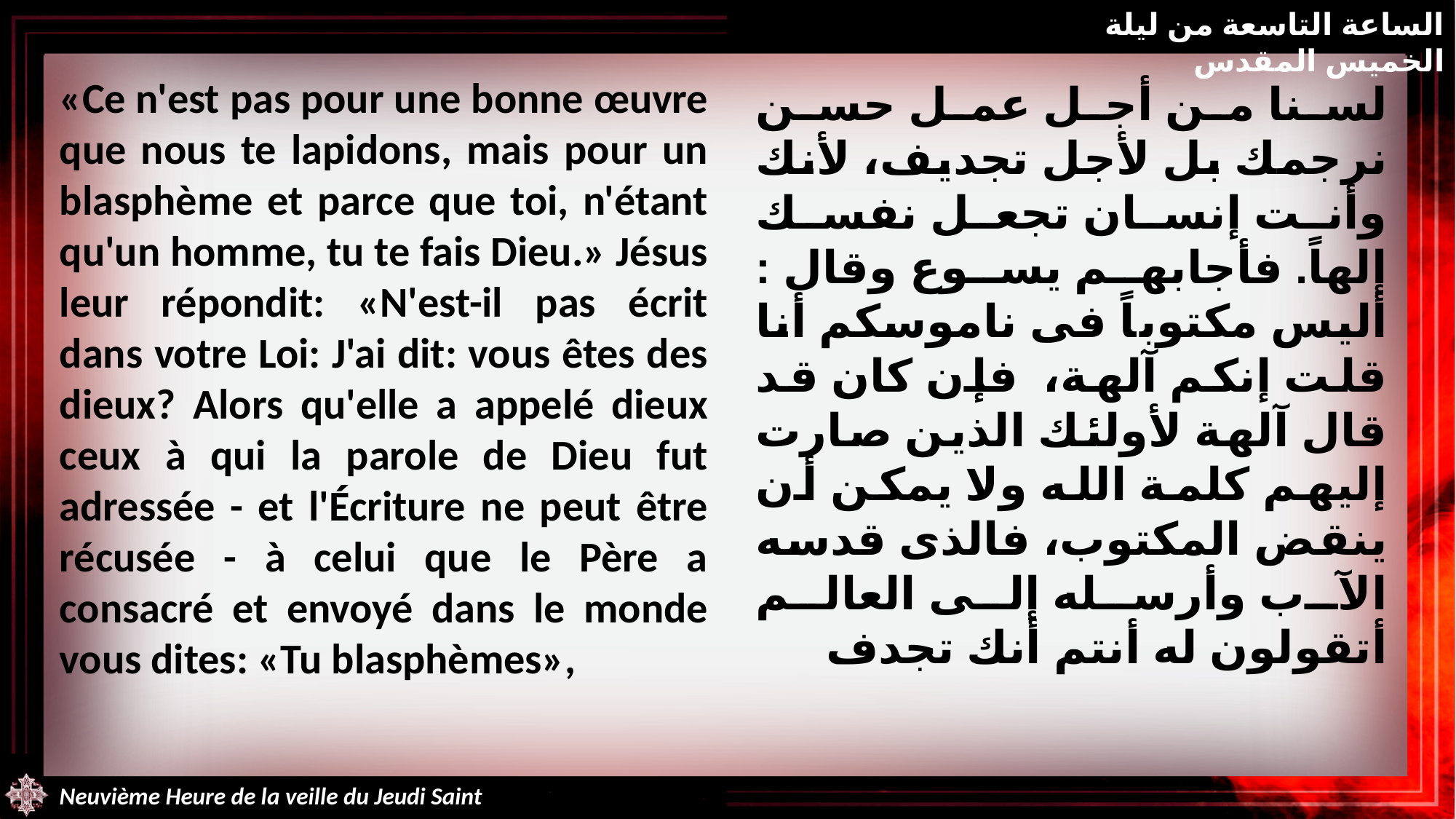

الساعة التاسعة من ليلة الخميس المقدس
«Ce n'est pas pour une bonne œuvre que nous te lapidons, mais pour un blasphème et parce que toi, n'étant qu'un homme, tu te fais Dieu.» Jésus leur répondit: «N'est-il pas écrit dans votre Loi: J'ai dit: vous êtes des dieux? Alors qu'elle a appelé dieux ceux à qui la parole de Dieu fut adressée - et l'Écriture ne peut être récusée - à celui que le Père a consacré et envoyé dans le monde vous dites: «Tu blasphèmes»,
لسنا من أجل عمل حسن نرجمك بل لأجل تجديف، لأنك وأنت إنسان تجعل نفسك إلهاً. فأجابهم يسوع وقال : أليس مكتوباً فى ناموسكم أنا قلت إنكم آلهة،  فإن كان قد قال آلهة لأولئك الذين صارت إليهم كلمة الله ولا يمكن أن ينقض المكتوب، فالذى قدسه الآب وأرسله إلى العالم أتقولون له أنتم أنك تجدف
Neuvième Heure de la veille du Jeudi Saint